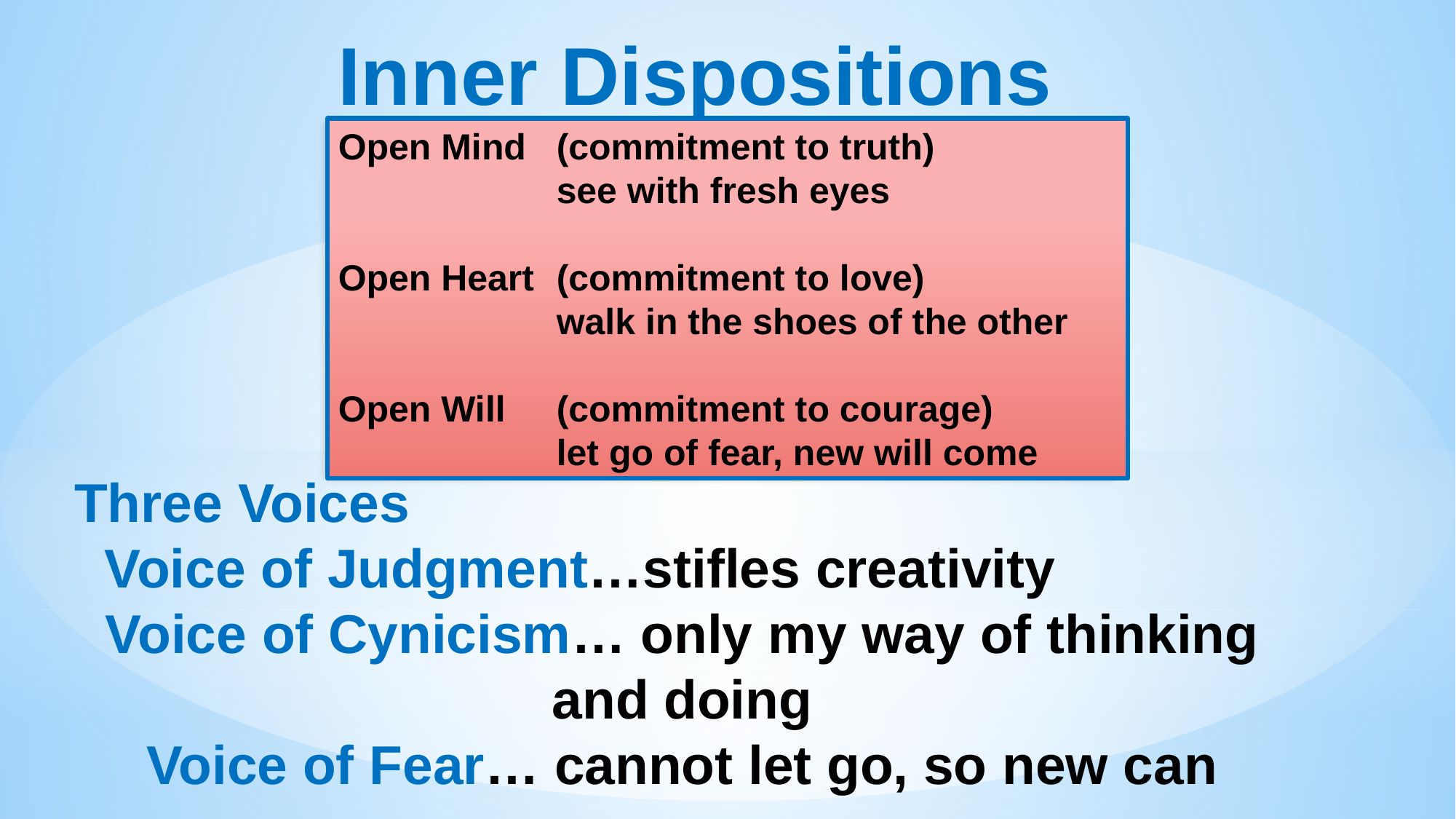

Inner Dispositions
Open Mind 	(commitment to truth)
		see with fresh eyes

Open Heart 	(commitment to love)
		walk in the shoes of the other

Open Will 	(commitment to courage)
		let go of fear, new will come
Three Voices
  Voice of Judgment…stifles creativity
Voice of Cynicism… only my way of thinking and doing
Voice of Fear… cannot let go, so new can come